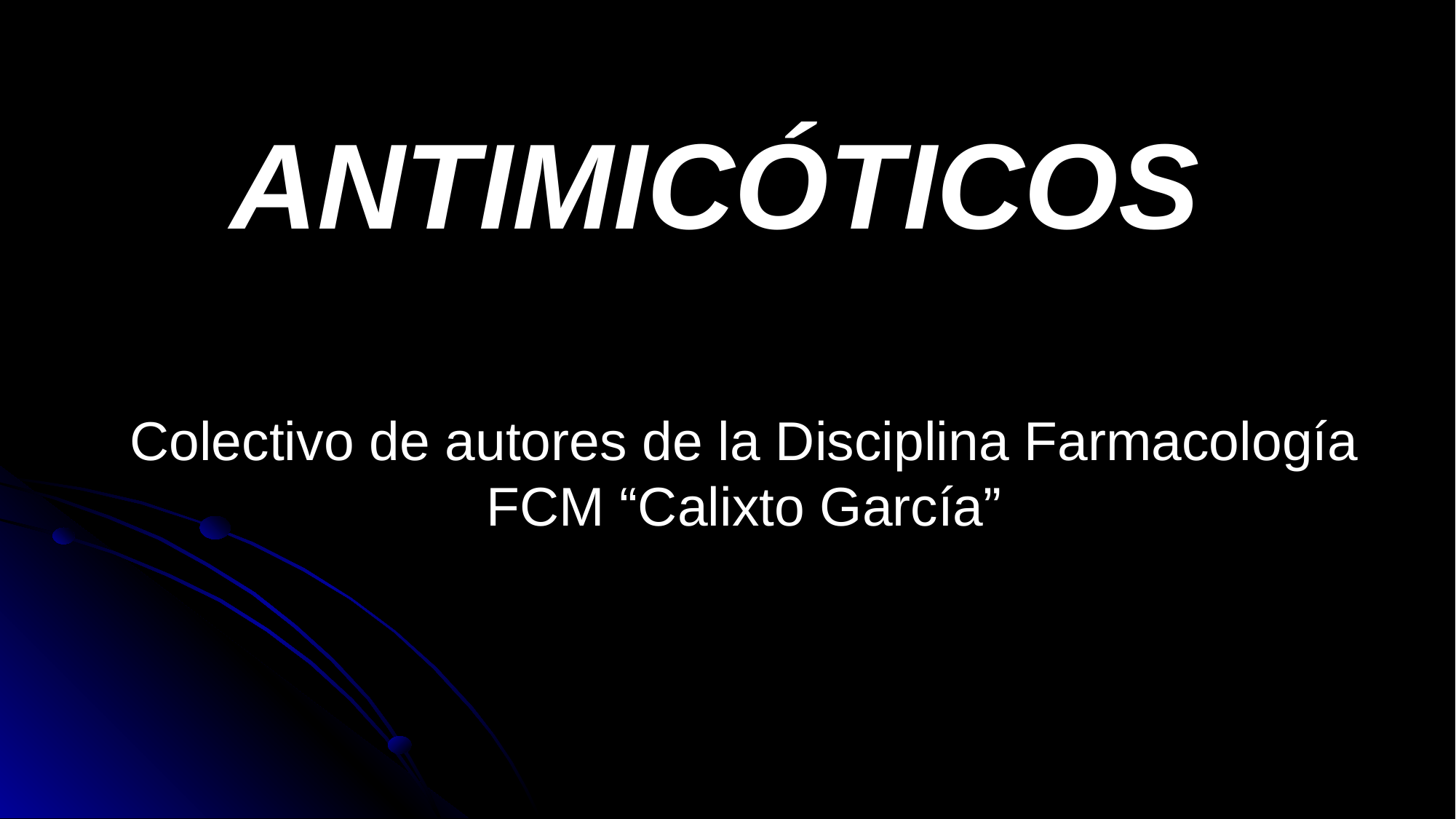

ANTIMICÓTICOS
Colectivo de autores de la Disciplina Farmacología
FCM “Calixto García”